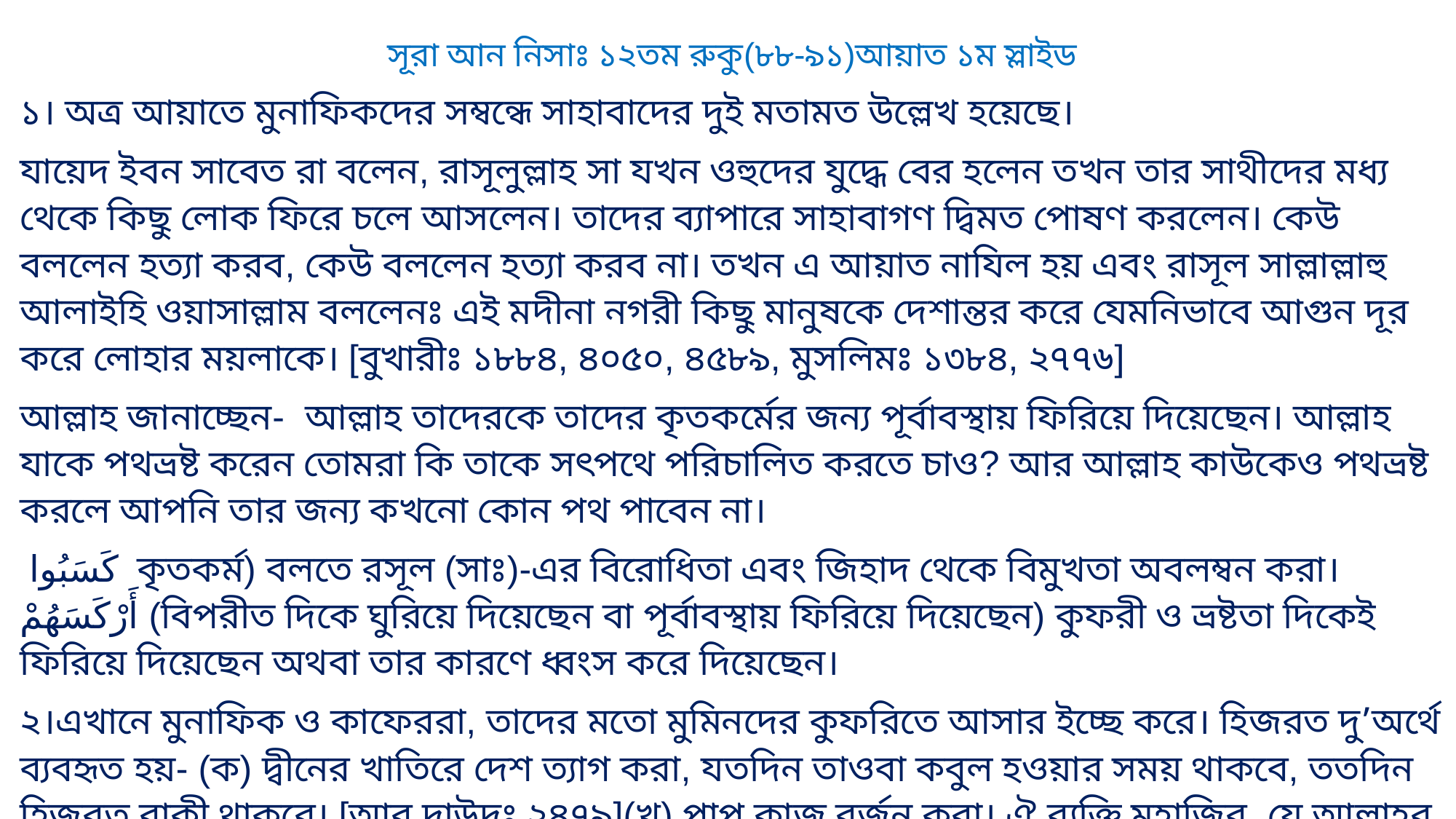

সূরা আন নিসাঃ ১২তম রুকু(৮৮-৯১)আয়াত ১ম স্লাইড
১। অত্র আয়াতে মুনাফিকদের সম্বন্ধে সাহাবাদের দুই মতামত উল্লেখ হয়েছে।
যায়েদ ইবন সাবেত রা বলেন, রাসূলুল্লাহ সা যখন ওহুদের যুদ্ধে বের হলেন তখন তার সাথীদের মধ্য থেকে কিছু লোক ফিরে চলে আসলেন। তাদের ব্যাপারে সাহাবাগণ দ্বিমত পোষণ করলেন। কেউ বললেন হত্যা করব, কেউ বললেন হত্যা করব না। তখন এ আয়াত নাযিল হয় এবং রাসূল সাল্লাল্লাহু আলাইহি ওয়াসাল্লাম বললেনঃ এই মদীনা নগরী কিছু মানুষকে দেশান্তর করে যেমনিভাবে আগুন দূর করে লোহার ময়লাকে। [বুখারীঃ ১৮৮৪, ৪০৫০, ৪৫৮৯, মুসলিমঃ ১৩৮৪, ২৭৭৬]
আল্লাহ জানাচ্ছেন-  আল্লাহ তাদেরকে তাদের কৃতকর্মের জন্য পূর্বাবস্থায় ফিরিয়ে দিয়েছেন। আল্লাহ যাকে পথভ্রষ্ট করেন তোমরা কি তাকে সৎপথে পরিচালিত করতে চাও? আর আল্লাহ কাউকেও পথভ্রষ্ট করলে আপনি তার জন্য কখনো কোন পথ পাবেন না।
 كَسَبُوا  কৃতকর্ম) বলতে রসূল (সাঃ)-এর বিরোধিতা এবং জিহাদ থেকে বিমুখতা অবলম্বন করা। أَرْكَسَهُمْ (বিপরীত দিকে ঘুরিয়ে দিয়েছেন বা পূর্বাবস্থায় ফিরিয়ে দিয়েছেন) কুফরী ও ভ্রষ্টতা দিকেই ফিরিয়ে দিয়েছেন অথবা তার কারণে ধ্বংস করে দিয়েছেন।
২।এখানে মুনাফিক ও কাফেররা, তাদের মতো মুমিনদের কুফরিতে আসার ইচ্ছে করে। হিজরত দু’অর্থে ব্যবহৃত হয়- (ক) দ্বীনের খাতিরে দেশ ত্যাগ করা, যতদিন তাওবা কবুল হওয়ার সময় থাকবে, ততদিন হিজরত বাকী থাকবে। [আবু দাউদঃ ২৪৭৯](খ) পাপ কাজ বর্জন করা। ঐ ব্যক্তি মুহাজির, যে আল্লাহর নিষিদ্ধ বিষয় বর্জন করে। [মুসনাদে আহমাদঃ ৪/৯৯] হিজরত (দ্বীনের জন্য স্বদেশত্যাগ) করলে প্রমাণিত হয় যে, এখন সে নিষ্ঠাবান মুসলিমে পরিণত হয়েছে। এই অবস্থায় তার সাথে বন্ধুত্ব স্থাপন করা বৈধ নতুবা নয়।